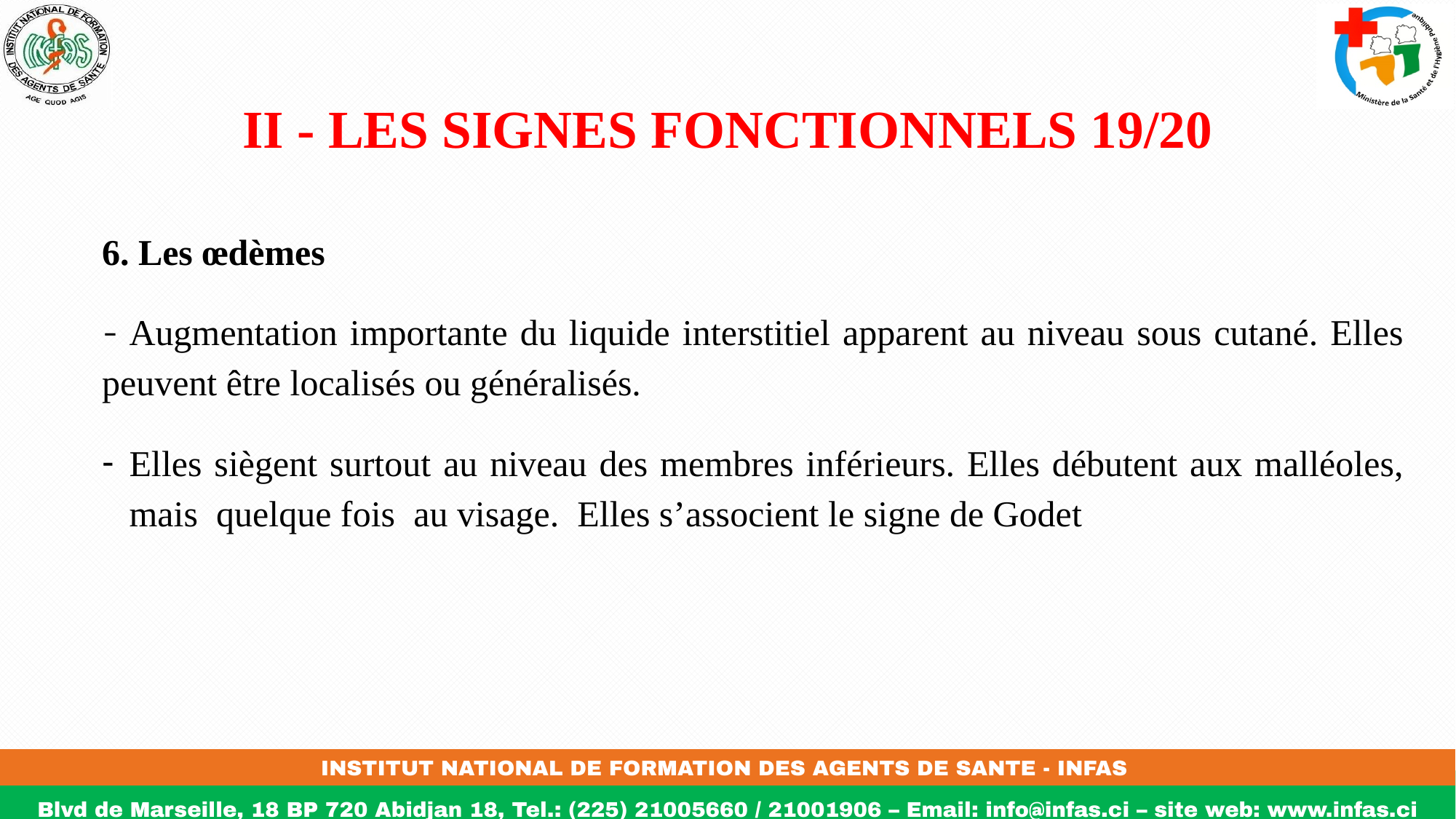

# II - LES SIGNES FONCTIONNELS 19/20
6. Les œdèmes
- Augmentation importante du liquide interstitiel apparent au niveau sous cutané. Elles peuvent être localisés ou généralisés.
Elles siègent surtout au niveau des membres inférieurs. Elles débutent aux malléoles, mais  quelque fois  au visage.  Elles s’associent le signe de Godet